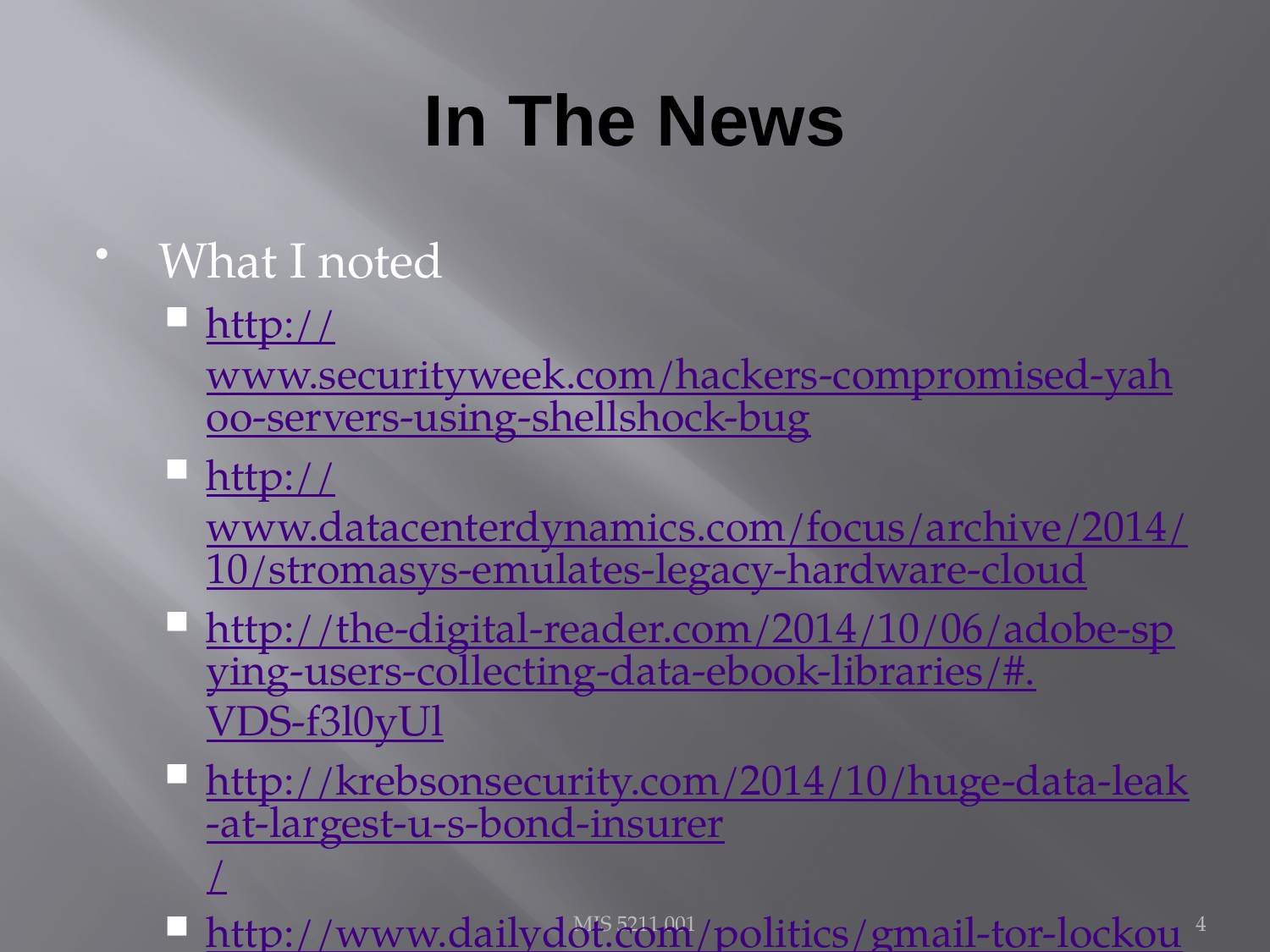

# In The News
What I noted
http://www.securityweek.com/hackers-compromised-yahoo-servers-using-shellshock-bug
http://www.datacenterdynamics.com/focus/archive/2014/10/stromasys-emulates-legacy-hardware-cloud
http://the-digital-reader.com/2014/10/06/adobe-spying-users-collecting-data-ebook-libraries/#.VDS-f3l0yUl
http://krebsonsecurity.com/2014/10/huge-data-leak-at-largest-u-s-bond-insurer/
http://www.dailydot.com/politics/gmail-tor-lockout-problem/

MIS 5211.001
4